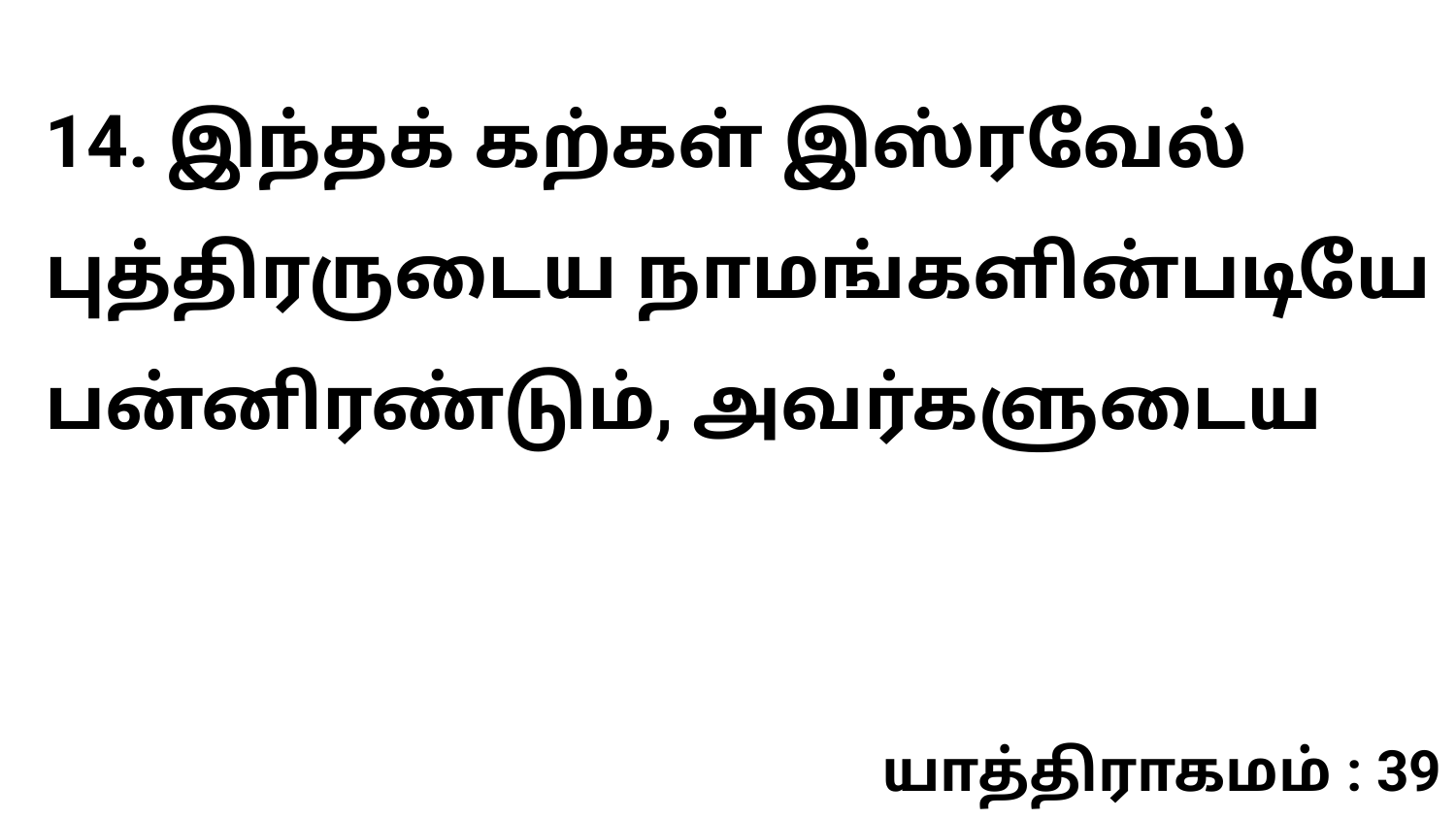

14. இந்தக் கற்கள் இஸ்ரவேல் புத்திரருடைய நாமங்களின்படியே பன்னிரண்டும், அவர்களுடைய
யாத்திராகமம் : 39